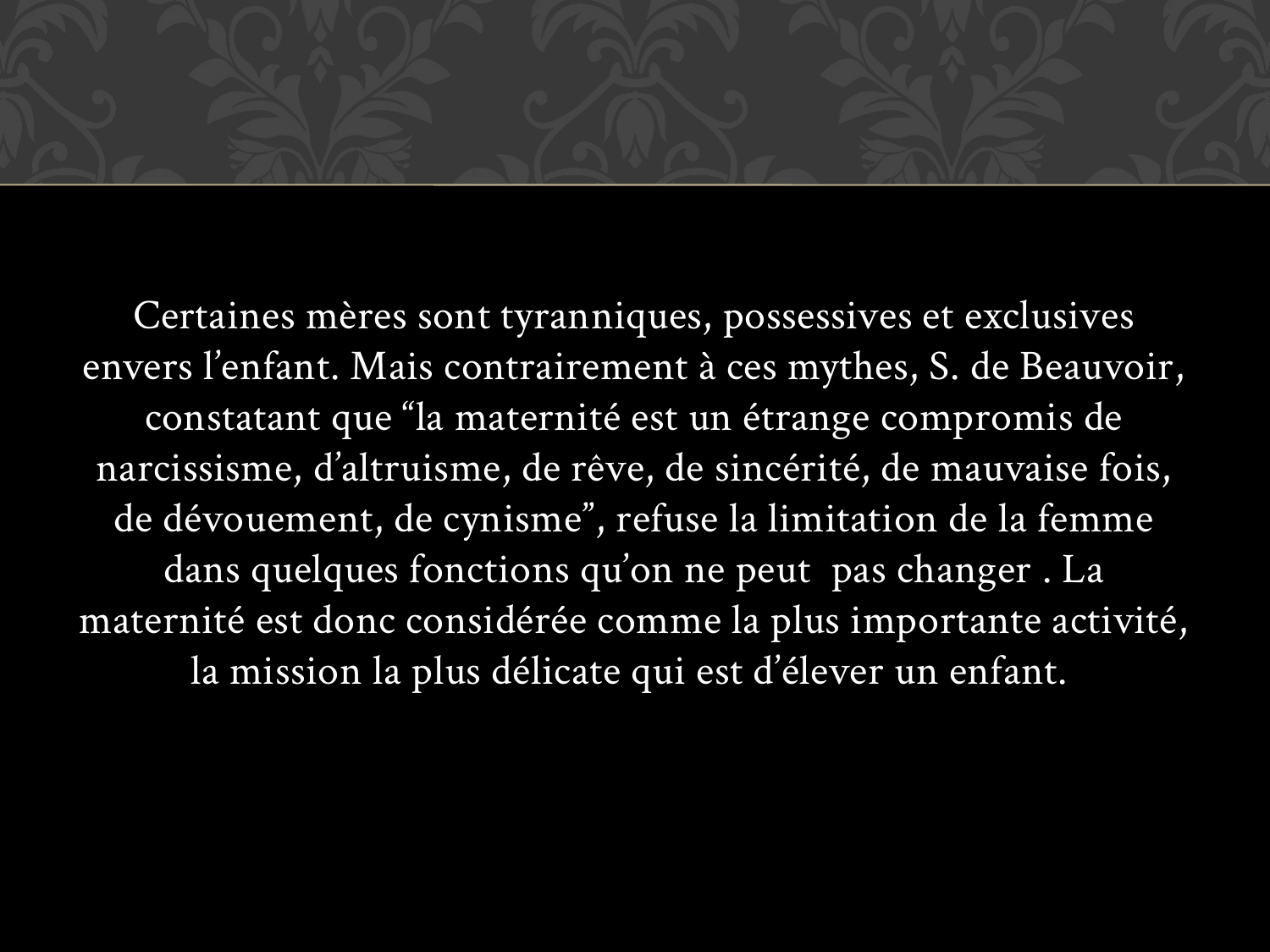

Certaines mères sont tyranniques, possessives et exclusives envers l’enfant. Mais contrairement à ces mythes, S. de Beauvoir, constatant que “la maternité est un étrange compromis de narcissisme, d’altruisme, de rêve, de sincérité, de mauvaise fois, de dévouement, de cynisme”, refuse la limitation de la femme dans quelques fonctions qu’on ne peut  pas changer . La maternité est donc considérée comme la plus importante activité, la mission la plus délicate qui est d’élever un enfant.